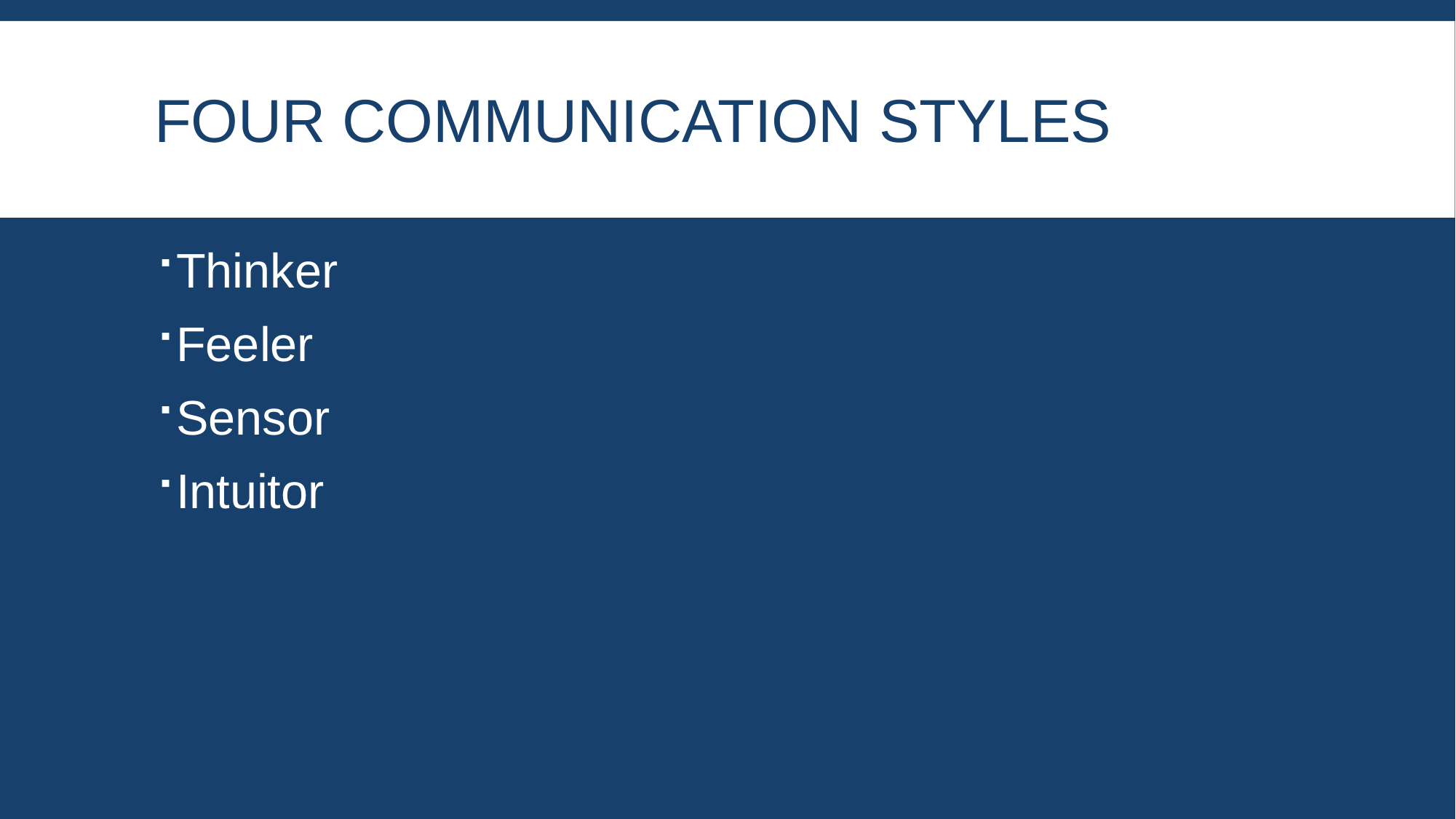

# Four Communication Styles
Thinker
Feeler
Sensor
Intuitor